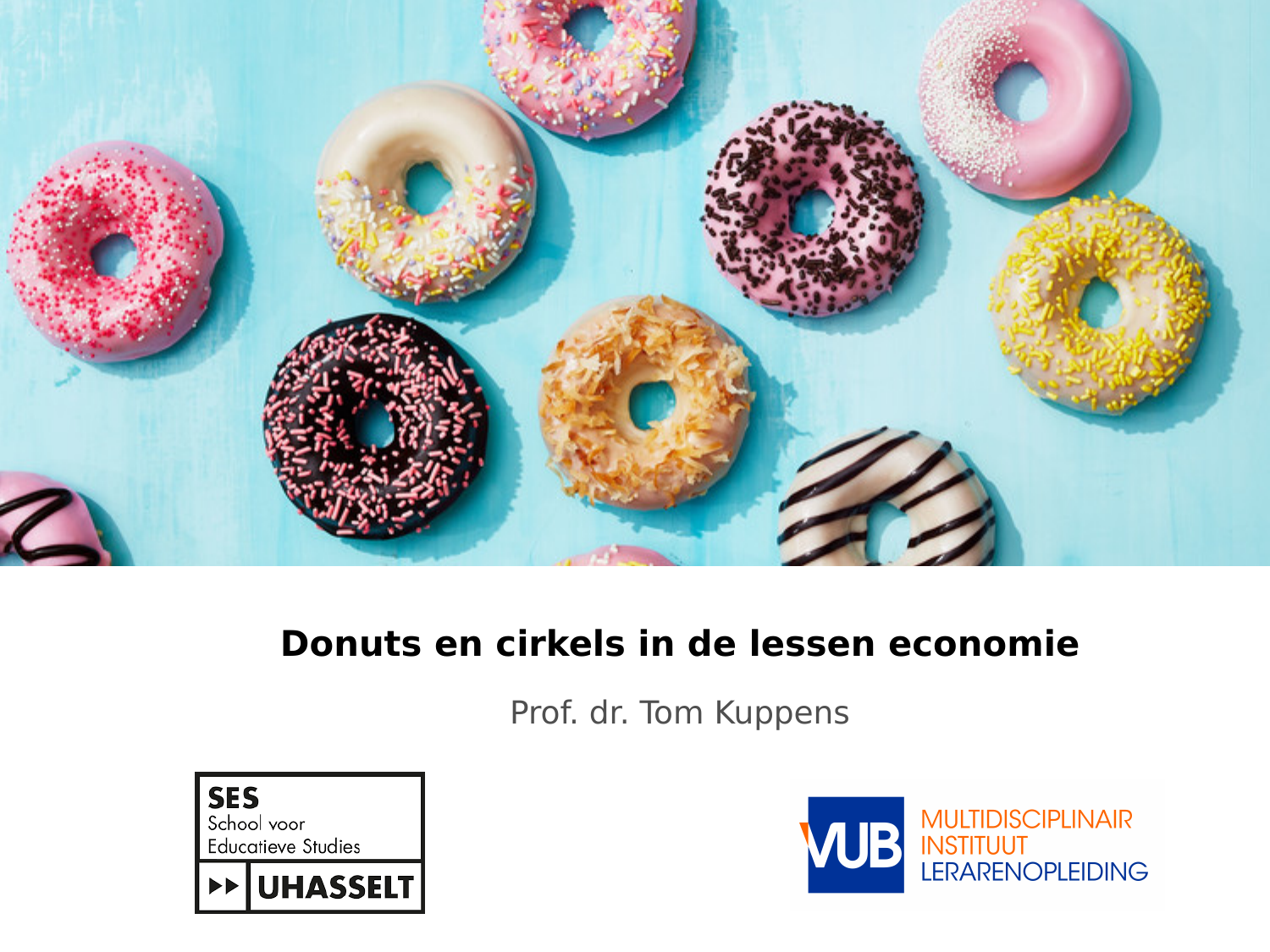

# Donuts en cirkels in de lessen economie
Prof. dr. Tom Kuppens